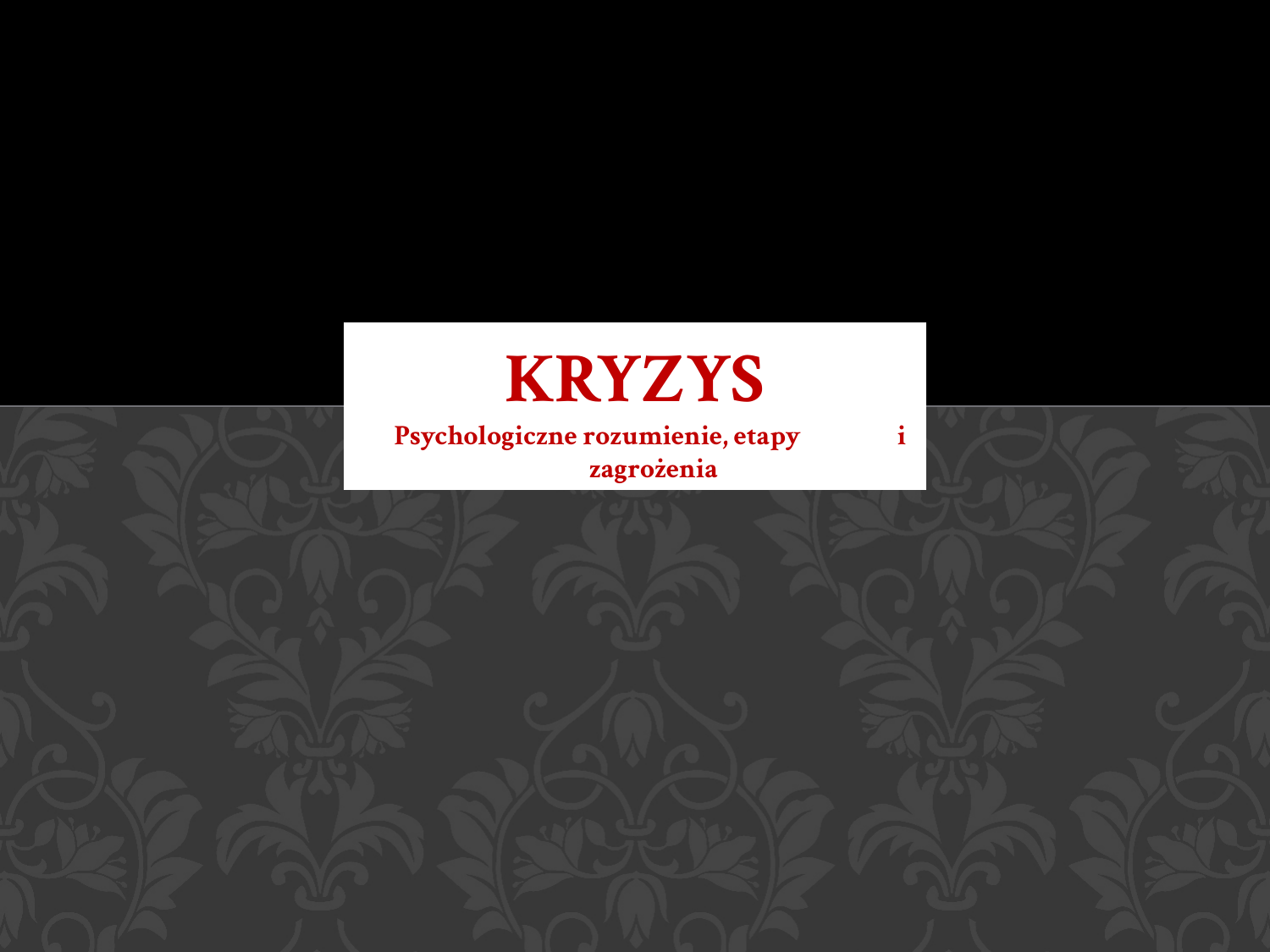

# Kryzys
Psychologiczne rozumienie, etapy                 i  zagrożenia